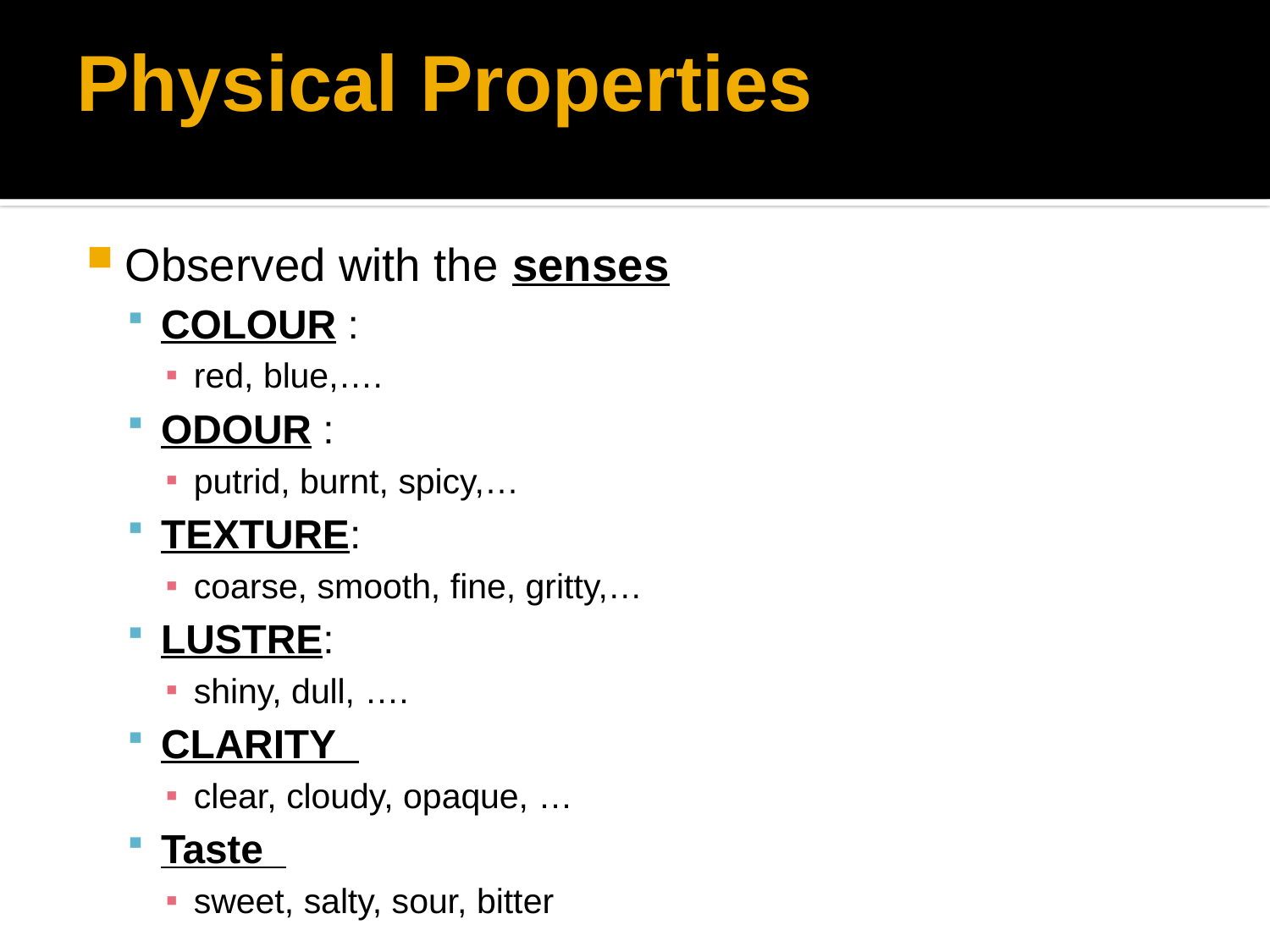

# Physical Properties
Observed with the senses
Colour :
red, blue,….
Odour :
putrid, burnt, spicy,…
Texture:
coarse, smooth, fine, gritty,…
Lustre:
shiny, dull, ….
Clarity
clear, cloudy, opaque, …
Taste
sweet, salty, sour, bitter